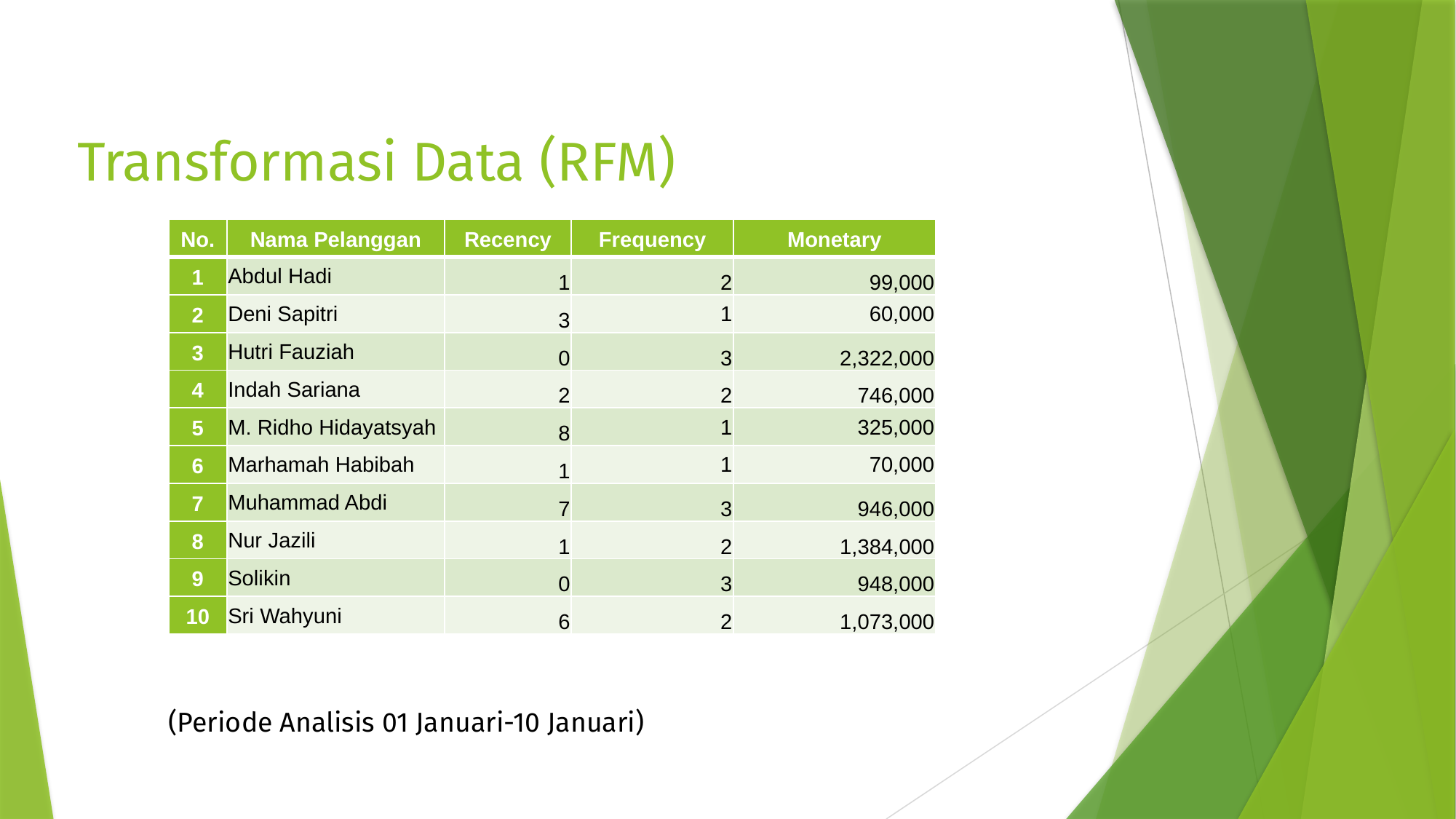

# Transformasi Data (RFM)
| No. | Nama Pelanggan | Recency | Frequency | Monetary |
| --- | --- | --- | --- | --- |
| 1 | Abdul Hadi | 1 | 2 | 99,000 |
| 2 | Deni Sapitri | 3 | 1 | 60,000 |
| 3 | Hutri Fauziah | 0 | 3 | 2,322,000 |
| 4 | Indah Sariana | 2 | 2 | 746,000 |
| 5 | M. Ridho Hidayatsyah | 8 | 1 | 325,000 |
| 6 | Marhamah Habibah | 1 | 1 | 70,000 |
| 7 | Muhammad Abdi | 7 | 3 | 946,000 |
| 8 | Nur Jazili | 1 | 2 | 1,384,000 |
| 9 | Solikin | 0 | 3 | 948,000 |
| 10 | Sri Wahyuni | 6 | 2 | 1,073,000 |
(Periode Analisis 01 Januari-10 Januari)